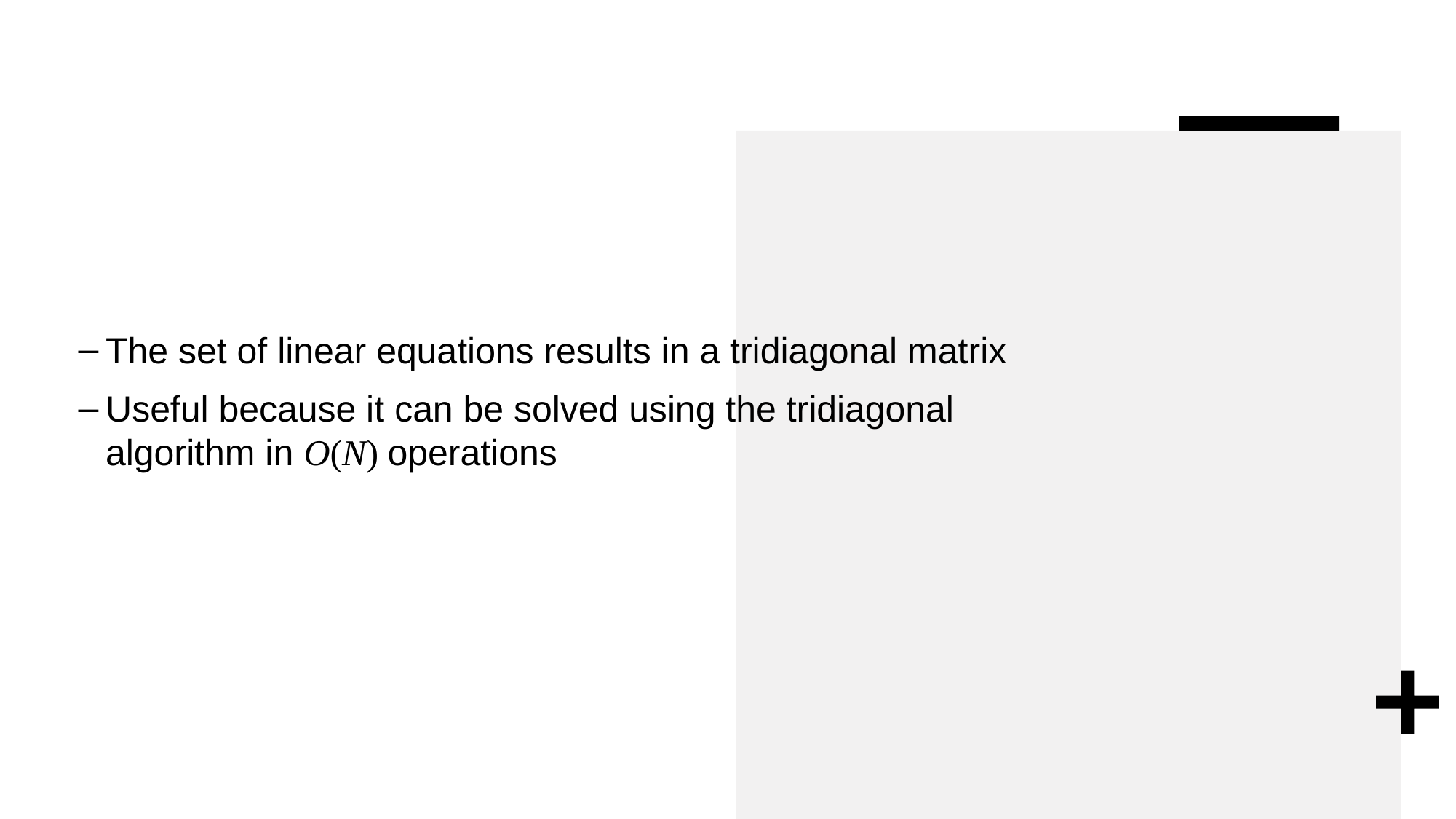

#
The set of linear equations results in a tridiagonal matrix
Useful because it can be solved using the tridiagonal algorithm in O(N) operations